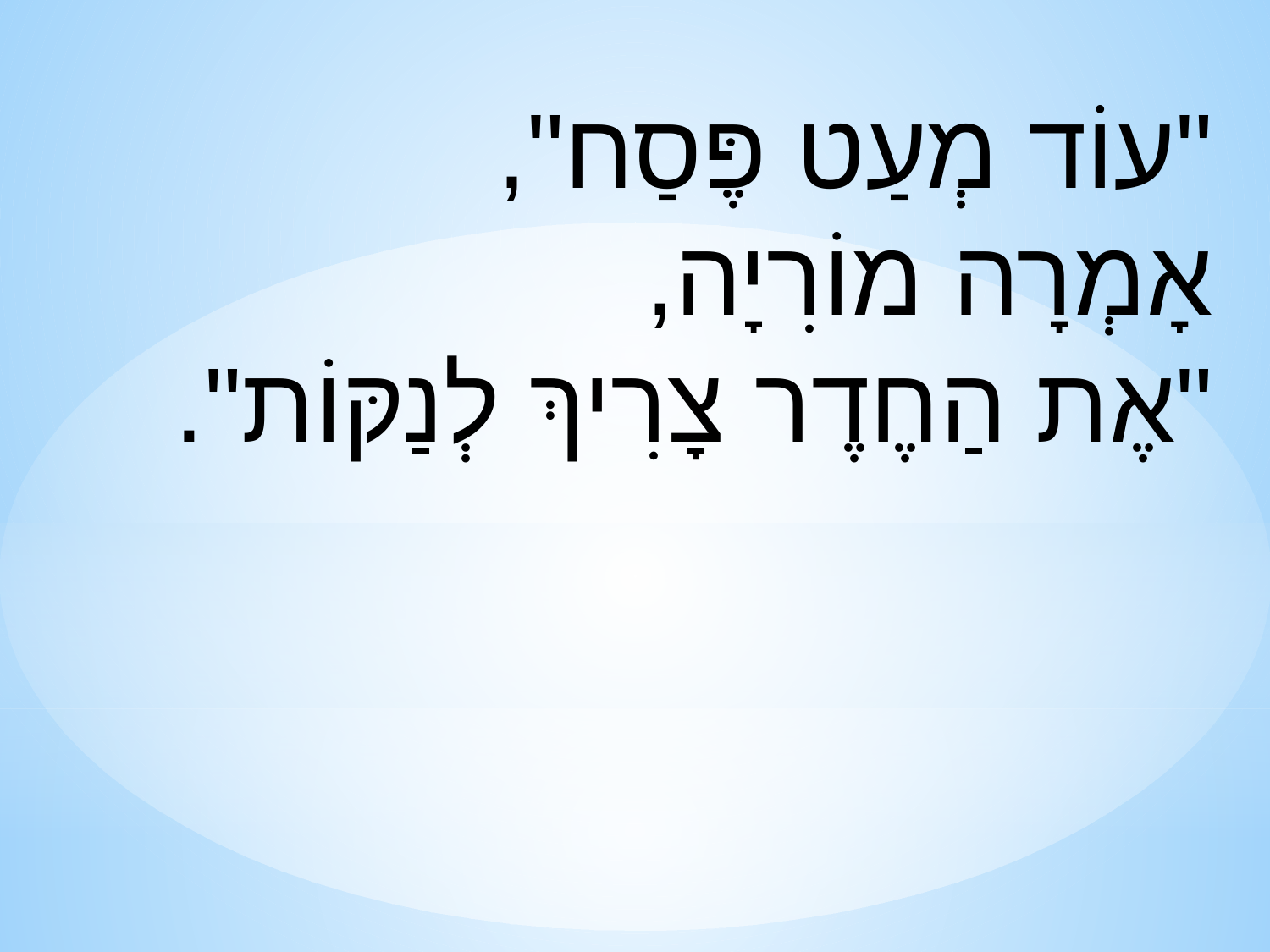

"עוֹד מְעַט פֶּסַח",
אָמְרָה מוֹרִיָה,
"אֶת הַחֶדֶר צָרִיךְ לְנַקּוֹת".